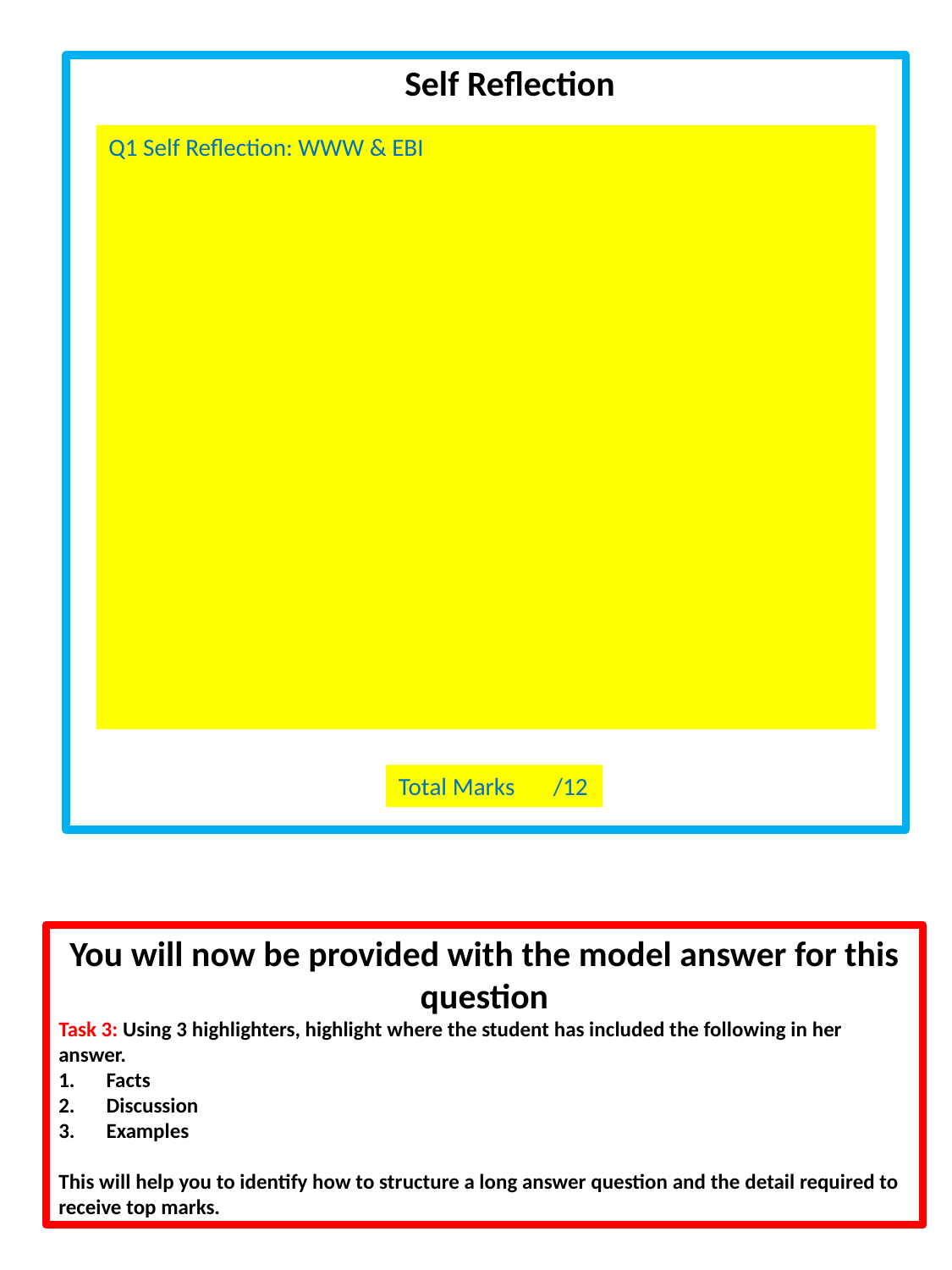

Self Reflection

Q1 Self Reflection: WWW & EBI

Total Marks       /12
You will now be provided with the model answer for this question
Task 3: Using 3 highlighters, highlight where the student has included the following in her answer.
Facts
Discussion
Examples

This will help you to identify how to structure a long answer question and the detail required to receive top marks.